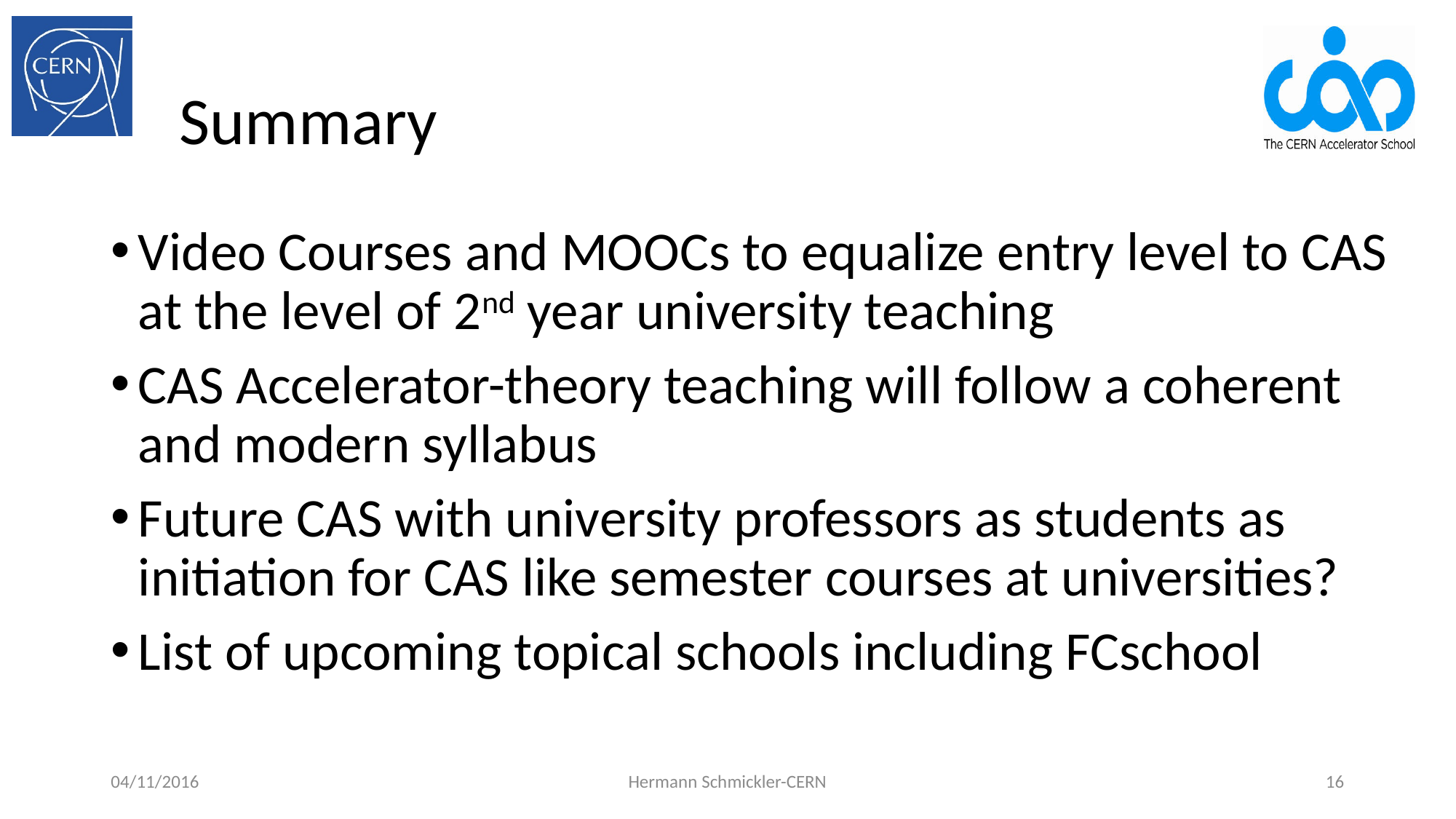

# Summary
Video Courses and MOOCs to equalize entry level to CAS at the level of 2nd year university teaching
CAS Accelerator-theory teaching will follow a coherent and modern syllabus
Future CAS with university professors as students as initiation for CAS like semester courses at universities?
List of upcoming topical schools including FCschool

04/11/2016
Hermann Schmickler-CERN
16